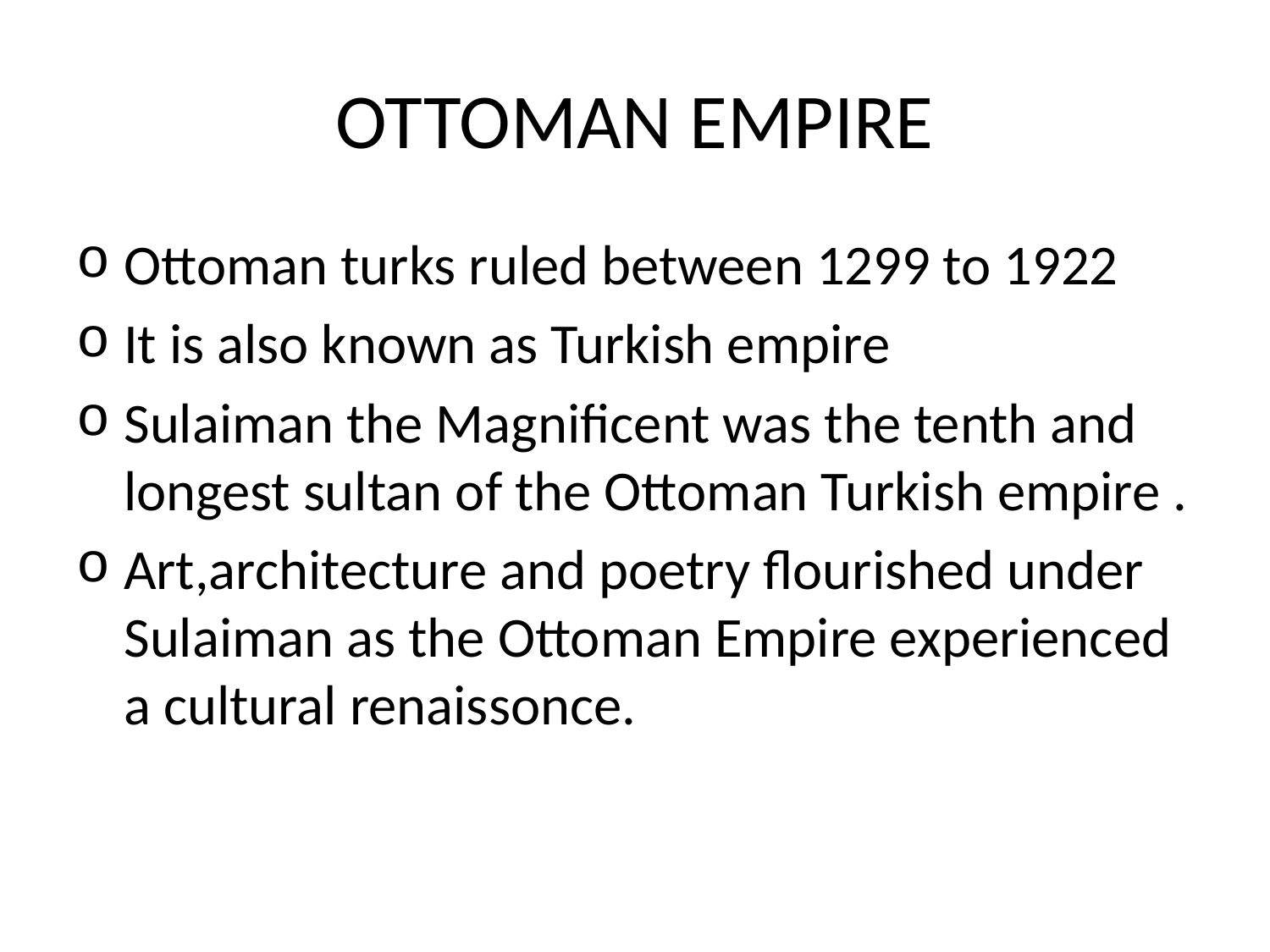

# OTTOMAN EMPIRE
Ottoman turks ruled between 1299 to 1922
It is also known as Turkish empire
Sulaiman the Magnificent was the tenth and longest sultan of the Ottoman Turkish empire .
Art,architecture and poetry flourished under Sulaiman as the Ottoman Empire experienced a cultural renaissonce.